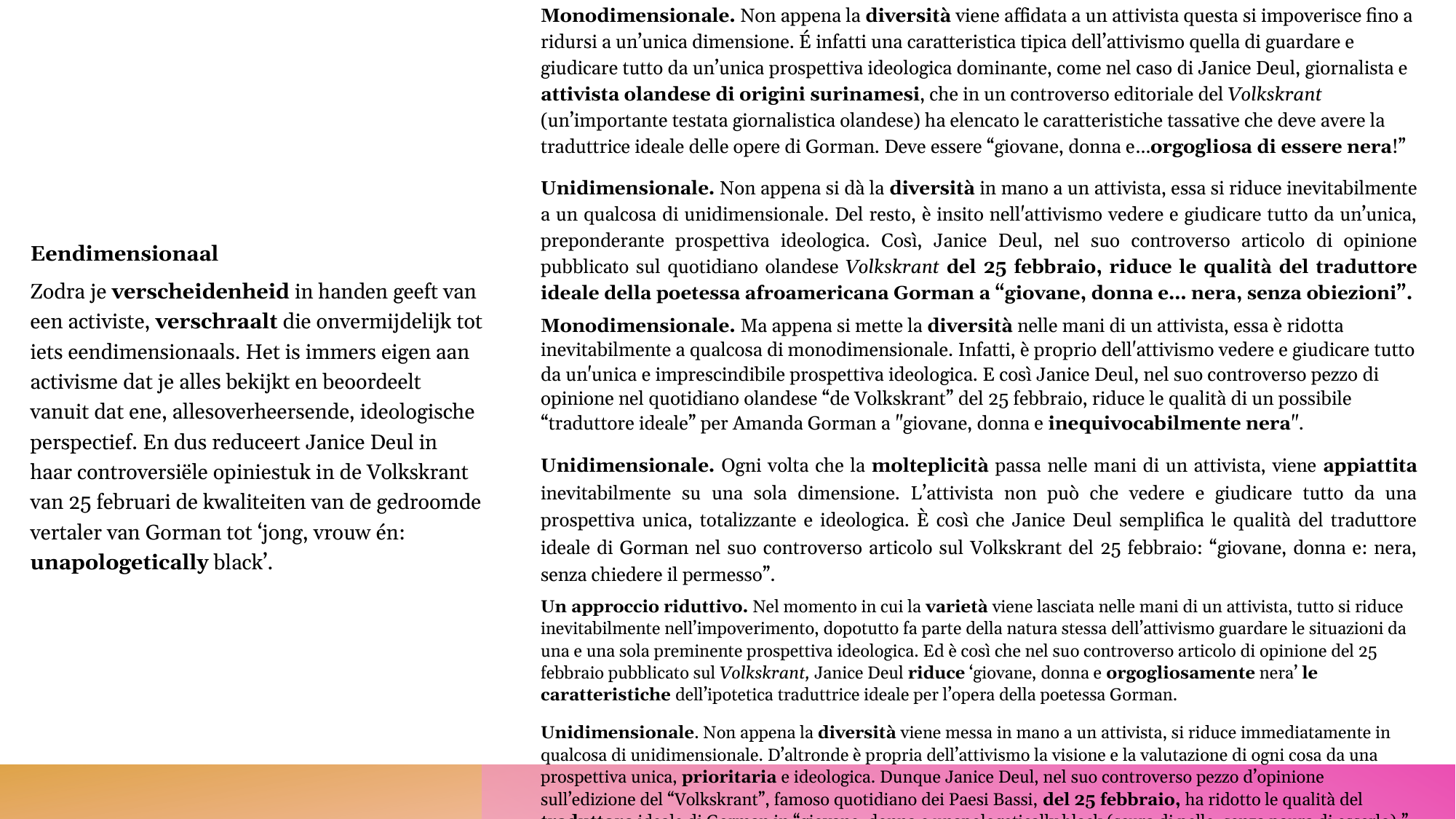

Monodimensionale. Non appena la diversità viene affidata a un attivista questa si impoverisce fino a ridursi a un’unica dimensione. É infatti una caratteristica tipica dell’attivismo quella di guardare e giudicare tutto da un’unica prospettiva ideologica dominante, come nel caso di Janice Deul, giornalista e attivista olandese di origini surinamesi, che in un controverso editoriale del Volkskrant (un’importante testata giornalistica olandese) ha elencato le caratteristiche tassative che deve avere la traduttrice ideale delle opere di Gorman. Deve essere “giovane, donna e…orgogliosa di essere nera!”
Unidimensionale. Non appena si dà la diversità in mano a un attivista, essa si riduce inevitabilmente a un qualcosa di unidimensionale. Del resto, è insito nell'attivismo vedere e giudicare tutto da un’unica, preponderante prospettiva ideologica. Così, Janice Deul, nel suo controverso articolo di opinione pubblicato sul quotidiano olandese Volkskrant del 25 febbraio, riduce le qualità del traduttore ideale della poetessa afroamericana Gorman a “giovane, donna e… nera, senza obiezioni”.
Monodimensionale. Ma appena si mette la diversità nelle mani di un attivista, essa è ridotta inevitabilmente a qualcosa di monodimensionale. Infatti, è proprio dell'attivismo vedere e giudicare tutto da un'unica e imprescindibile prospettiva ideologica. E così Janice Deul, nel suo controverso pezzo di opinione nel quotidiano olandese “de Volkskrant” del 25 febbraio, riduce le qualità di un possibile “traduttore ideale” per Amanda Gorman a "giovane, donna e inequivocabilmente nera".
Unidimensionale. Ogni volta che la molteplicità passa nelle mani di un attivista, viene appiattita inevitabilmente su una sola dimensione. L’attivista non può che vedere e giudicare tutto da una prospettiva unica, totalizzante e ideologica. È così che Janice Deul semplifica le qualità del traduttore ideale di Gorman nel suo controverso articolo sul Volkskrant del 25 febbraio: “giovane, donna e: nera, senza chiedere il permesso”.
Un approccio riduttivo. Nel momento in cui la varietà viene lasciata nelle mani di un attivista, tutto si riduce inevitabilmente nell’impoverimento, dopotutto fa parte della natura stessa dell’attivismo guardare le situazioni da una e una sola preminente prospettiva ideologica. Ed è così che nel suo controverso articolo di opinione del 25 febbraio pubblicato sul Volkskrant, Janice Deul riduce ‘giovane, donna e orgogliosamente nera’ le caratteristiche dell’ipotetica traduttrice ideale per l’opera della poetessa Gorman.
Unidimensionale. Non appena la diversità viene messa in mano a un attivista, si riduce immediatamente in qualcosa di unidimensionale. D’altronde è propria dell’attivismo la visione e la valutazione di ogni cosa da una prospettiva unica, prioritaria e ideologica. Dunque Janice Deul, nel suo controverso pezzo d’opinione sull’edizione del “Volkskrant”, famoso quotidiano dei Paesi Bassi, del 25 febbraio, ha ridotto le qualità del traduttore ideale di Gorman in “giovane, donna e unapologetically black (scura di pelle, senza paura di esserlo).”

Eendimensionaal
Zodra je verscheidenheid in handen geeft van een activiste, verschraalt die onvermijdelijk tot iets eendimensionaals. Het is immers eigen aan activisme dat je alles bekijkt en beoordeelt vanuit dat ene, allesoverheersende, ideologische perspectief. En dus reduceert Janice Deul in haar controversiële opiniestuk in de Volkskrant van 25 februari de kwaliteiten van de gedroomde vertaler van Gorman tot ‘jong, vrouw én: unapologetically black’.